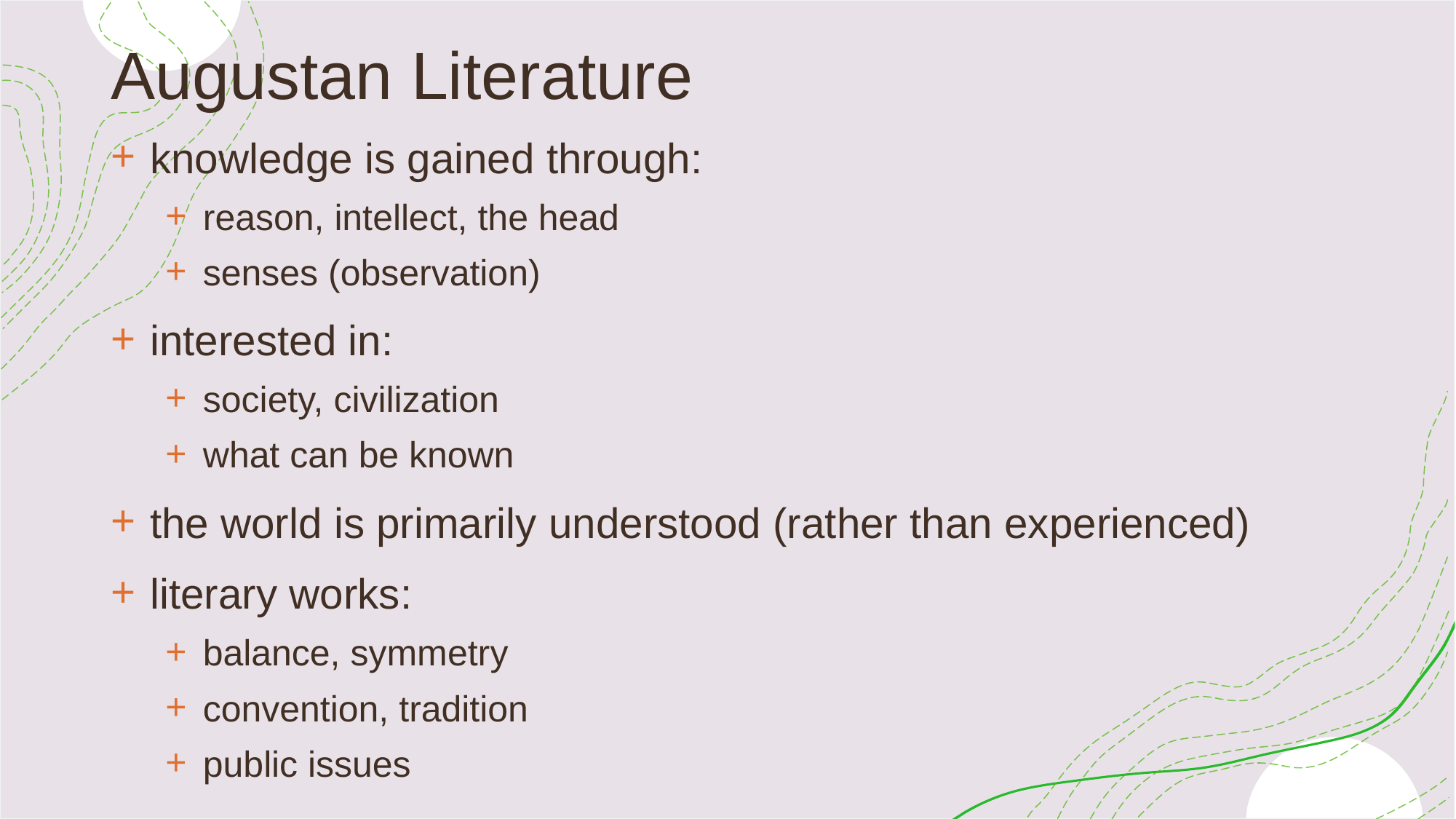

# Augustan Literature
 knowledge is gained through:
 reason, intellect, the head
 senses (observation)
 interested in:
 society, civilization
 what can be known
 the world is primarily understood (rather than experienced)
 literary works:
 balance, symmetry
 convention, tradition
 public issues